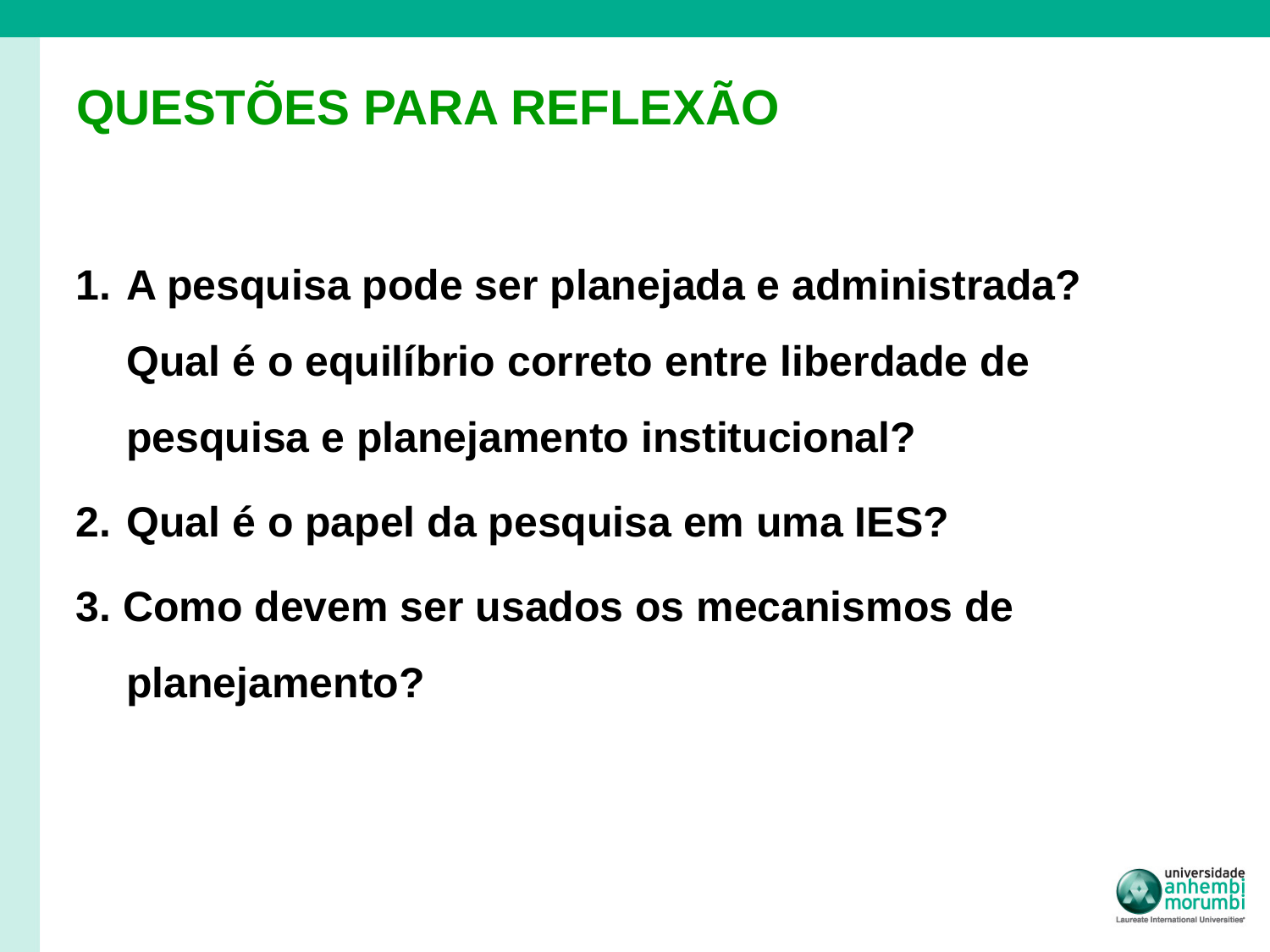

# QUESTÕES PARA REFLEXÃO
A pesquisa pode ser planejada e administrada?  Qual é o equilíbrio correto entre liberdade de  pesquisa e planejamento institucional?
Qual é o papel da pesquisa em uma IES?
3. Como devem ser usados os mecanismos de planejamento?